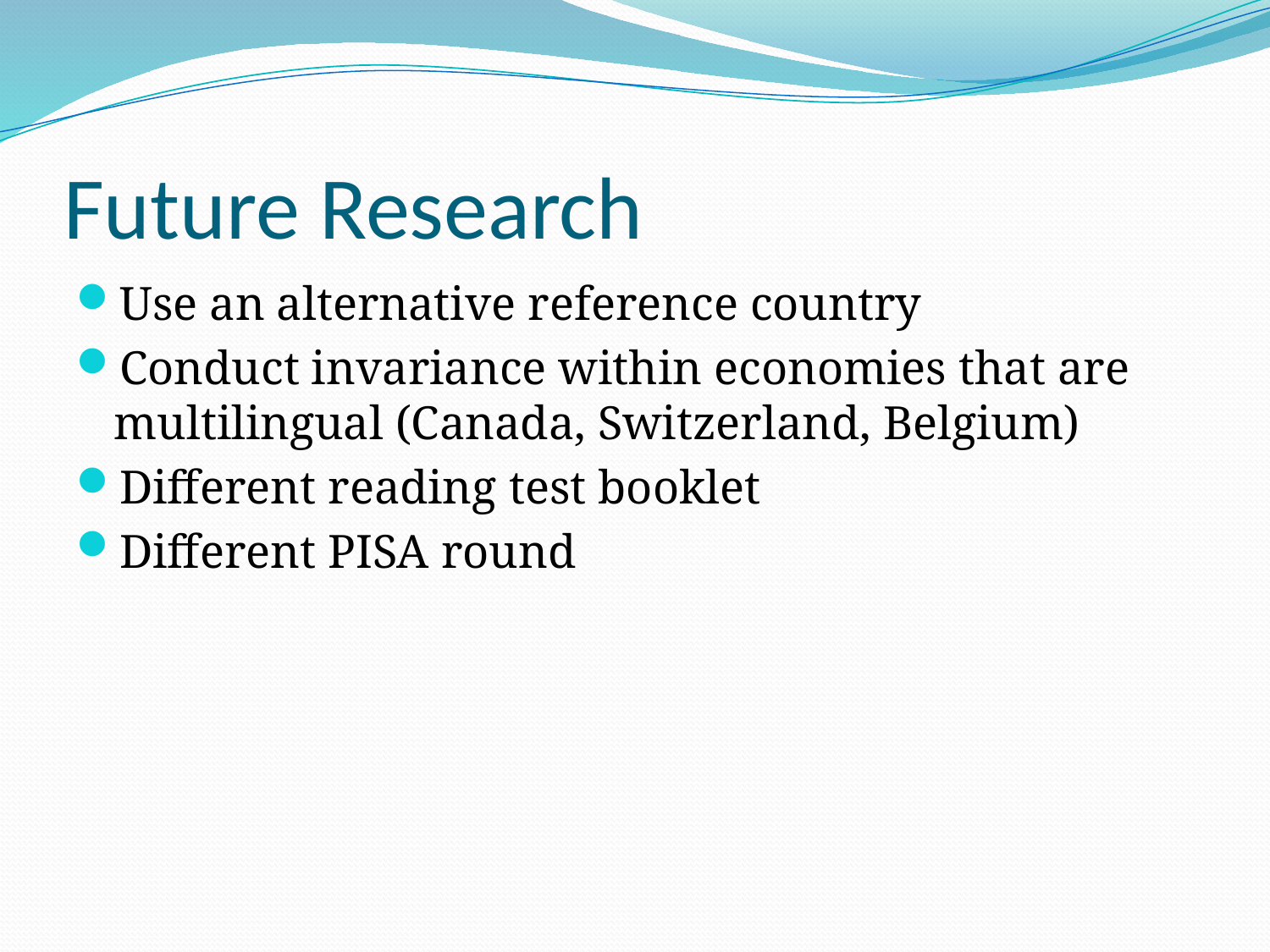

# Future Research
Use an alternative reference country
Conduct invariance within economies that are multilingual (Canada, Switzerland, Belgium)
Different reading test booklet
Different PISA round